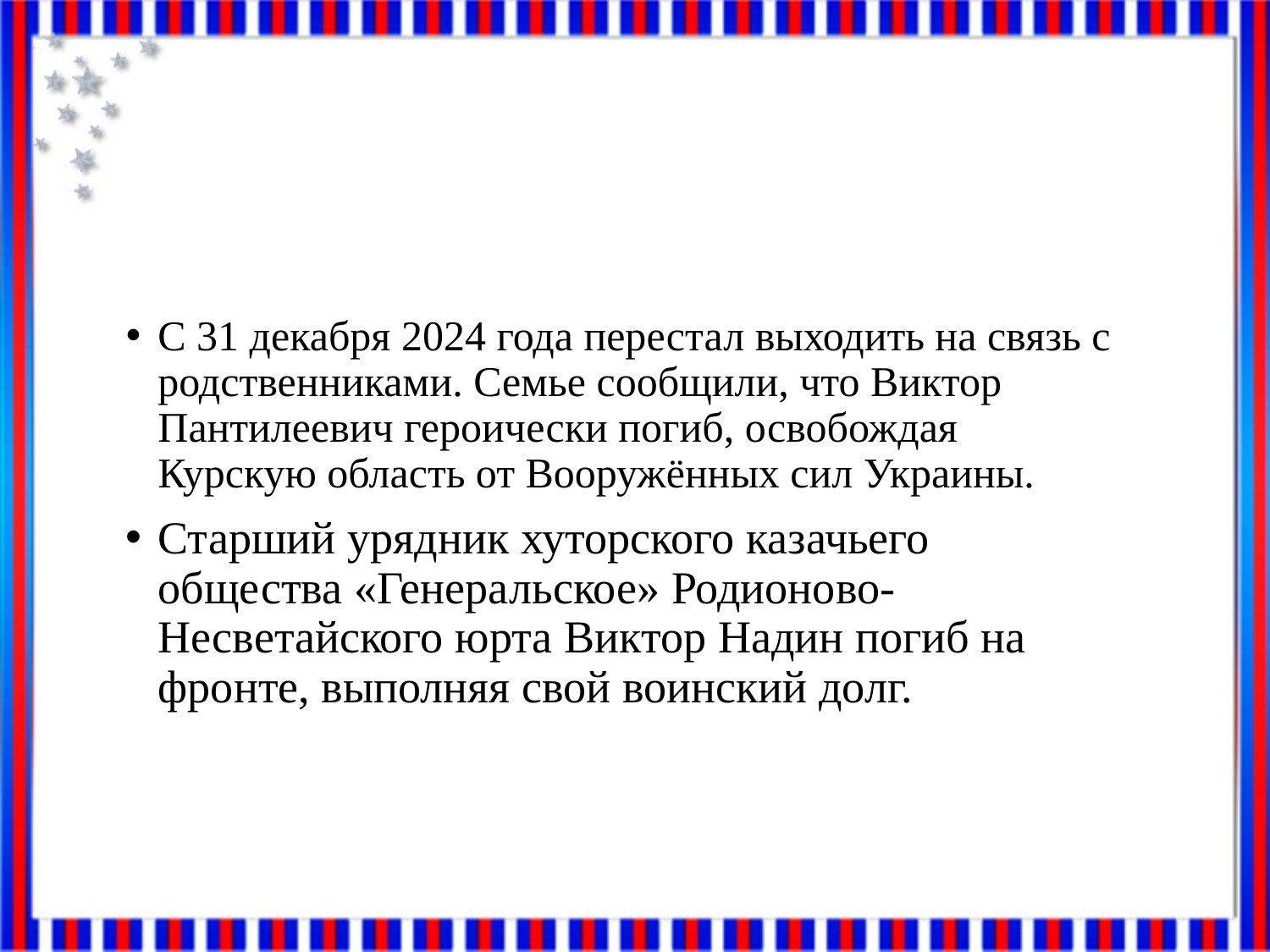

#

С 31 декабря 2024 года перестал выходить на связь с родственниками. Семье сообщили, что Виктор Пантилеевич героически погиб, освобождая Курскую область от Вооружённых сил Украины.
Старший урядник хуторского казачьего общества «Генеральское» Родионово-Несветайского юрта Виктор Надин погиб на фронте, выполняя свой воинский долг.